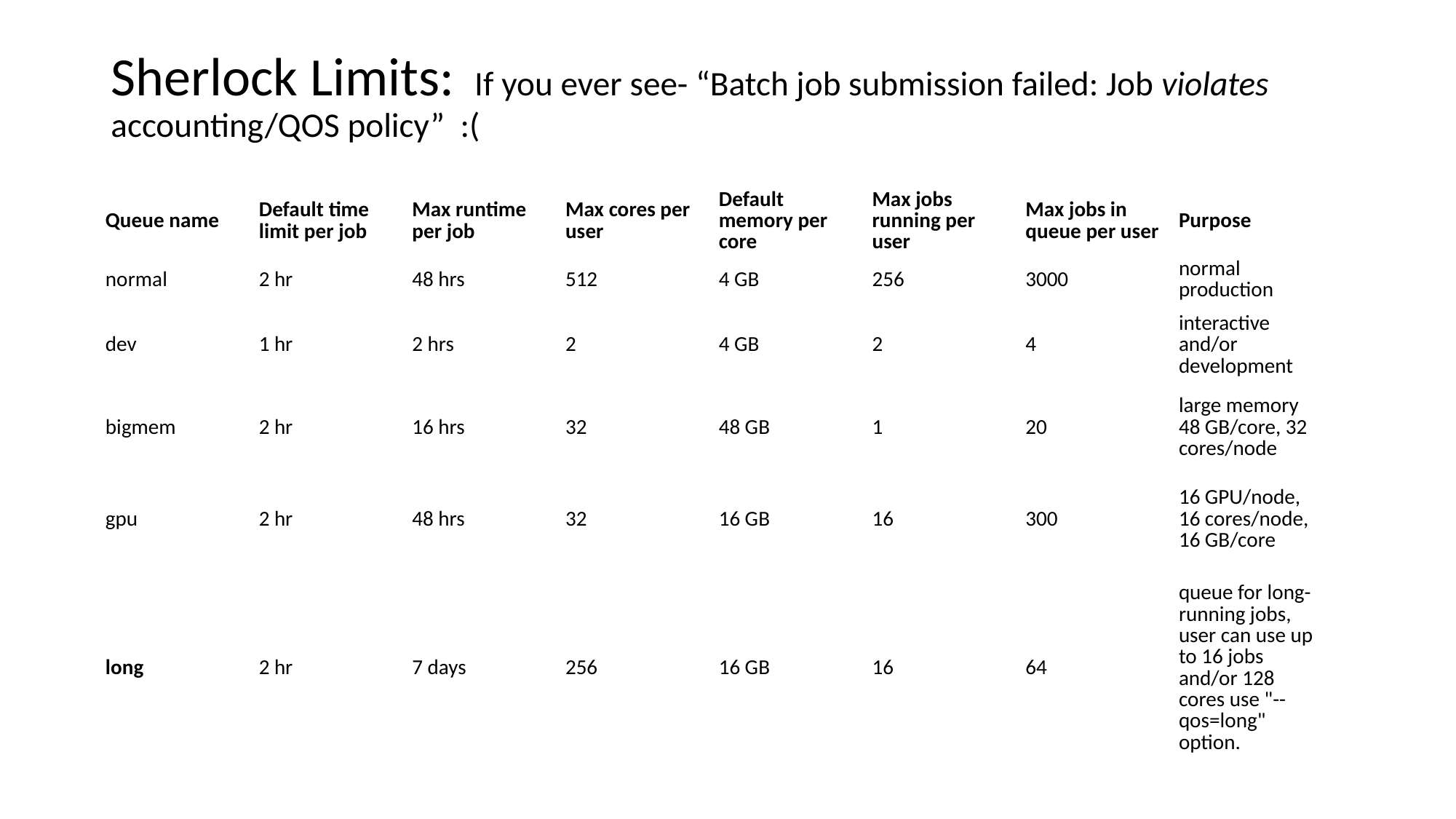

# Sherlock Limits:  If you ever see- “Batch job submission failed: Job violates accounting/QOS policy”  :(
|  |  |  |  |  |  |  |  |
| --- | --- | --- | --- | --- | --- | --- | --- |
| Queue name | Default time limit per job | Max runtime per job | Max cores per user | Default memory per core | Max jobs running per user | Max jobs in queue per user | Purpose |
| normal | 2 hr | 48 hrs | 512 | 4 GB | 256 | 3000 | normal production |
| dev | 1 hr | 2 hrs | 2 | 4 GB | 2 | 4 | interactive and/or development |
| bigmem | 2 hr | 16 hrs | 32 | 48 GB | 1 | 20 | large memory 48 GB/core, 32 cores/node |
| gpu | 2 hr | 48 hrs | 32 | 16 GB | 16 | 300 | 16 GPU/node, 16 cores/node, 16 GB/core |
| long | 2 hr | 7 days | 256 | 16 GB | 16 | 64 | queue for long-running jobs, user can use up to 16 jobs and/or 128 cores use "--qos=long" option. |